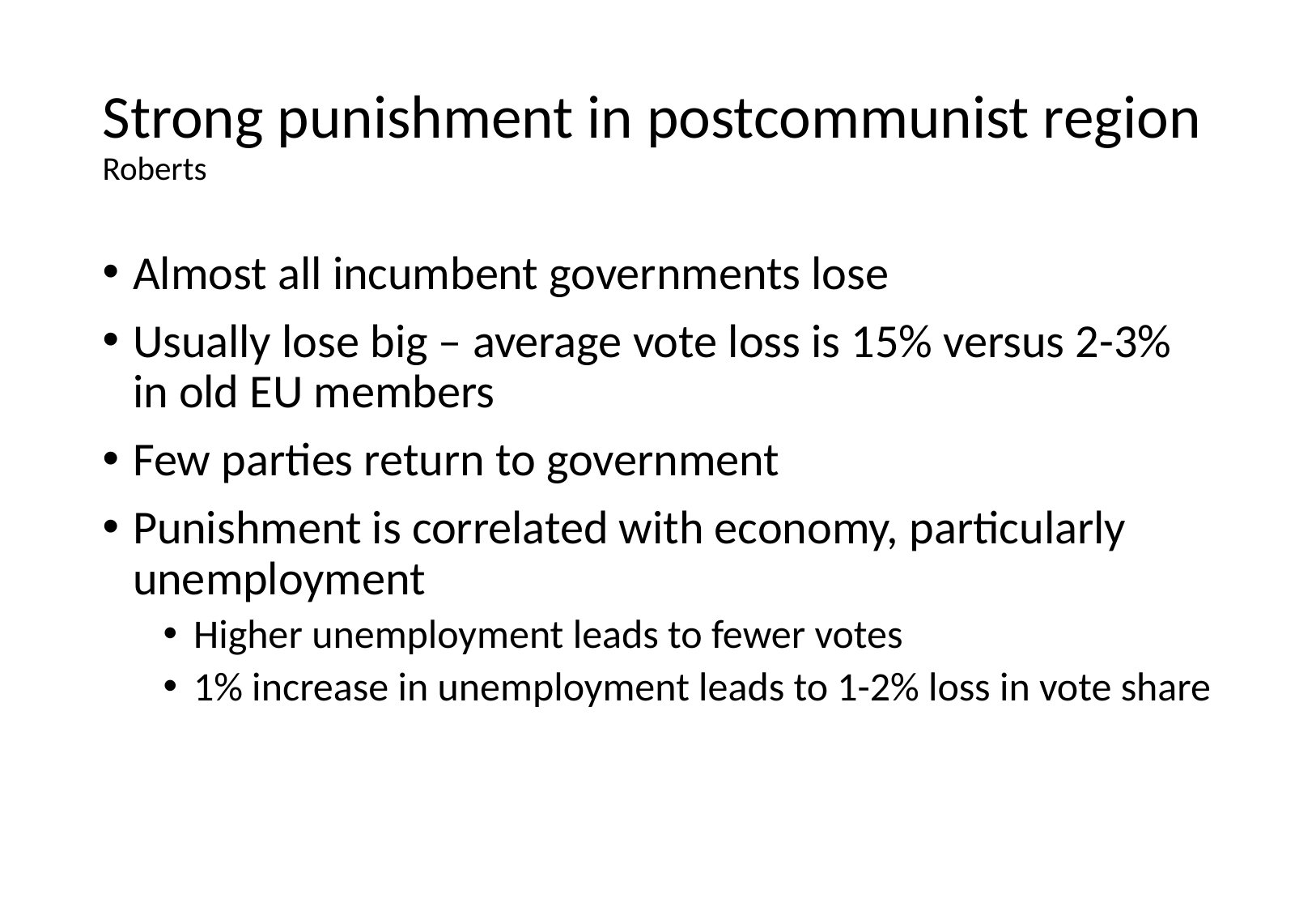

# Strong punishment in postcommunist region Roberts
Almost all incumbent governments lose
Usually lose big – average vote loss is 15% versus 2-3% in old EU members
Few parties return to government
Punishment is correlated with economy, particularly unemployment
Higher unemployment leads to fewer votes
1% increase in unemployment leads to 1-2% loss in vote share